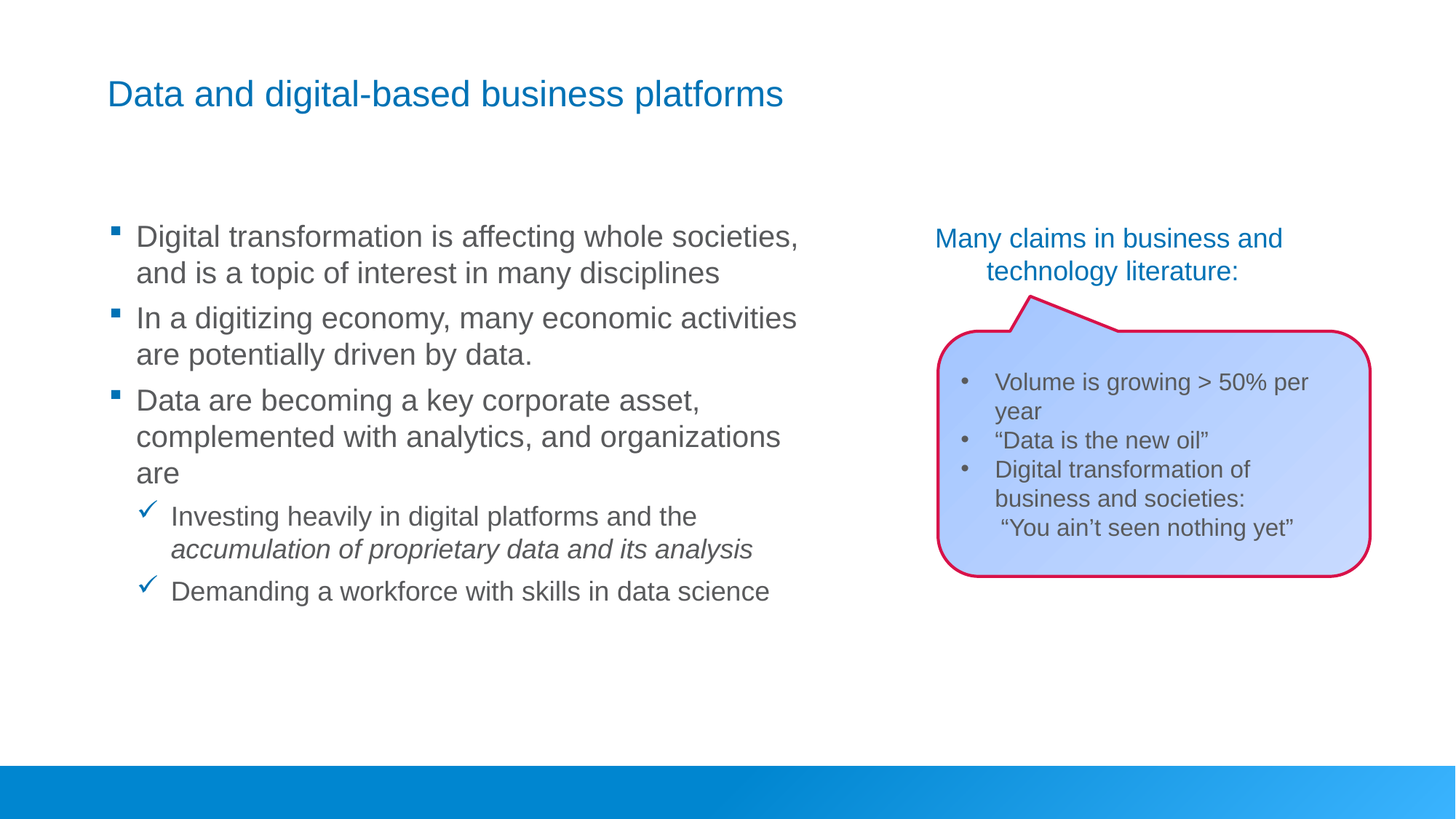

# Data and digital-based business platforms
Many claims in business and
technology literature:

Digital transformation is affecting whole societies, and is a topic of interest in many disciplines
In a digitizing economy, many economic activities are potentially driven by data.
Data are becoming a key corporate asset, complemented with analytics, and organizations are
Investing heavily in digital platforms and the accumulation of proprietary data and its analysis
Demanding a workforce with skills in data science

Volume is growing > 50% per year
“Data is the new oil”
Digital transformation of business and societies:
      “You ain’t seen nothing yet”